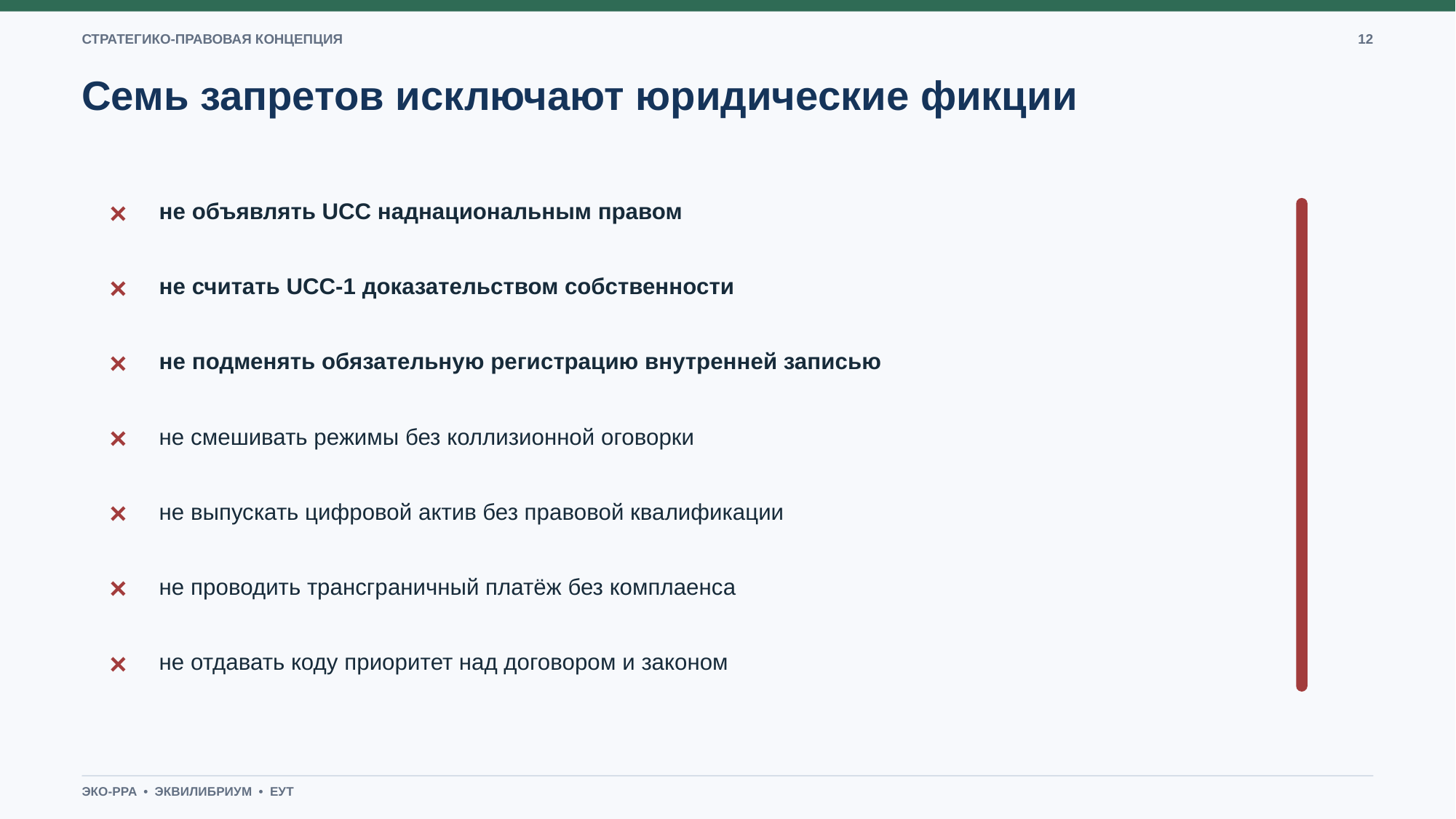

СТРАТЕГИКО-ПРАВОВАЯ КОНЦЕПЦИЯ
12
Семь запретов исключают юридические фикции
×

не объявлять UCC наднациональным правом
×
не считать UCC-1 доказательством собственности
×
не подменять обязательную регистрацию внутренней записью
×
не смешивать режимы без коллизионной оговорки
×
не выпускать цифровой актив без правовой квалификации
×
не проводить трансграничный платёж без комплаенса
×
не отдавать коду приоритет над договором и законом

ЭКО-PPA  •  ЭКВИЛИБРИУМ  •  ЕУТ